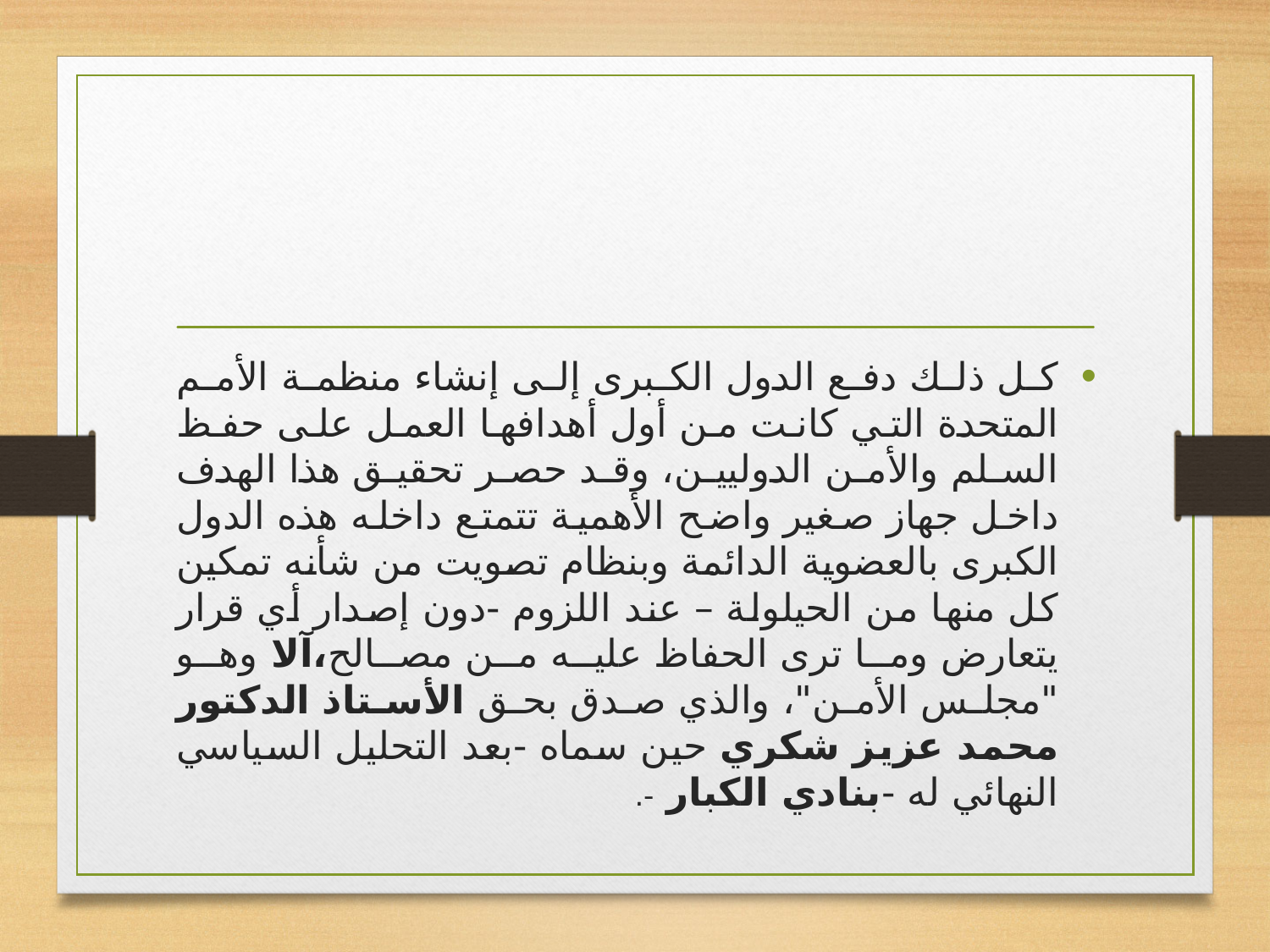

#
كل ذلك دفع الدول الكبرى إلى إنشاء منظمة الأمم المتحدة التي كانت من أول أهدافها العمل على حفظ السلم والأمن الدوليين، وقد حصر تحقيق هذا الهدف داخل جهاز صغير واضح الأهمية تتمتع داخله هذه الدول الكبرى بالعضوية الدائمة وبنظام تصويت من شأنه تمكين كل منها من الحيلولة – عند اللزوم -دون إصدار أي قرار يتعارض وما ترى الحفاظ عليه من مصالح،آلا وهو "مجلس الأمن"، والذي صدق بحق الأستاذ الدكتور محمد عزيز شكري حين سماه -بعد التحليل السياسي النهائي له -بنادي الكبار -.